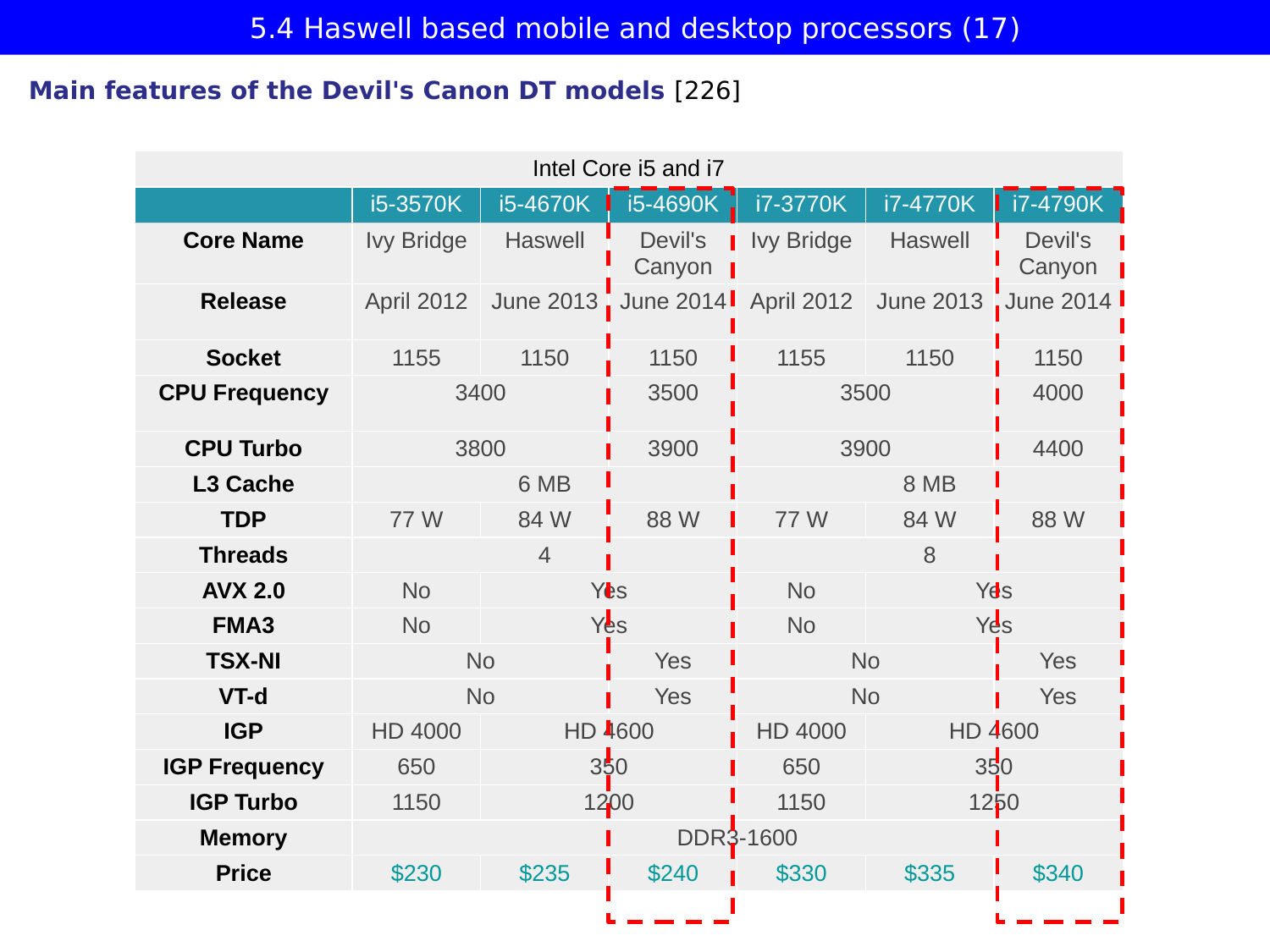

# 5.4 Haswell based mobile and desktop processors (17)
Main features of the Devil's Canon DT models [226]
| Intel Core i5 and i7 |  |  |  |  |  |  |
| --- | --- | --- | --- | --- | --- | --- |
|  | i5-3570K | i5-4670K | i5-4690K | i7-3770K | i7-4770K | i7-4790K |
| Core Name | Ivy Bridge | Haswell | Devil's Canyon | Ivy Bridge | Haswell | Devil's Canyon |
| Release | April 2012 | June 2013 | June 2014 | April 2012 | June 2013 | June 2014 |
| Socket | 1155 | 1150 | 1150 | 1155 | 1150 | 1150 |
| CPU Frequency | 3400 |  | 3500 | 3500 |  | 4000 |
| CPU Turbo | 3800 |  | 3900 | 3900 |  | 4400 |
| L3 Cache | 6 MB |  |  | 8 MB |  |  |
| TDP | 77 W | 84 W | 88 W | 77 W | 84 W | 88 W |
| Threads | 4 |  |  | 8 |  |  |
| AVX 2.0 | No | Yes |  | No | Yes |  |
| FMA3 | No | Yes |  | No | Yes |  |
| TSX-NI | No |  | Yes | No |  | Yes |
| VT-d | No |  | Yes | No |  | Yes |
| IGP | HD 4000 | HD 4600 |  | HD 4000 | HD 4600 |  |
| IGP Frequency | 650 | 350 |  | 650 | 350 |  |
| IGP Turbo | 1150 | 1200 |  | 1150 | 1250 |  |
| Memory | DDR3-1600 |  |  |  |  |  |
| Price | $230 | $235 | $240 | $330 | $335 | $340 |